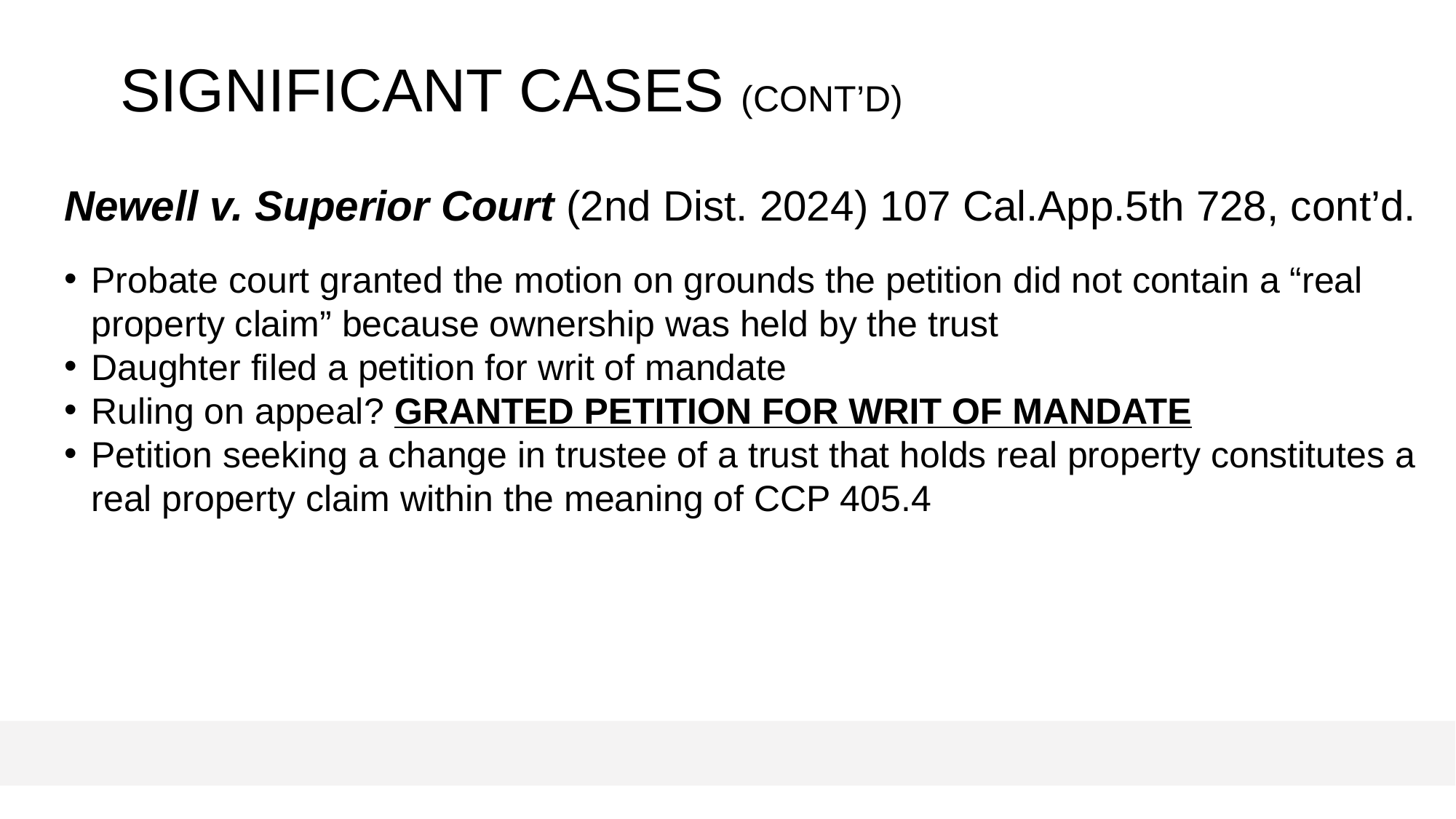

# Significant cases (cont’d)
Newell v. Superior Court (2nd Dist. 2024) 107 Cal.App.5th 728, cont’d.
Probate court granted the motion on grounds the petition did not contain a “real property claim” because ownership was held by the trust
Daughter filed a petition for writ of mandate
Ruling on appeal? GRANTED PETITION FOR WRIT OF MANDATE
Petition seeking a change in trustee of a trust that holds real property constitutes a real property claim within the meaning of CCP 405.4